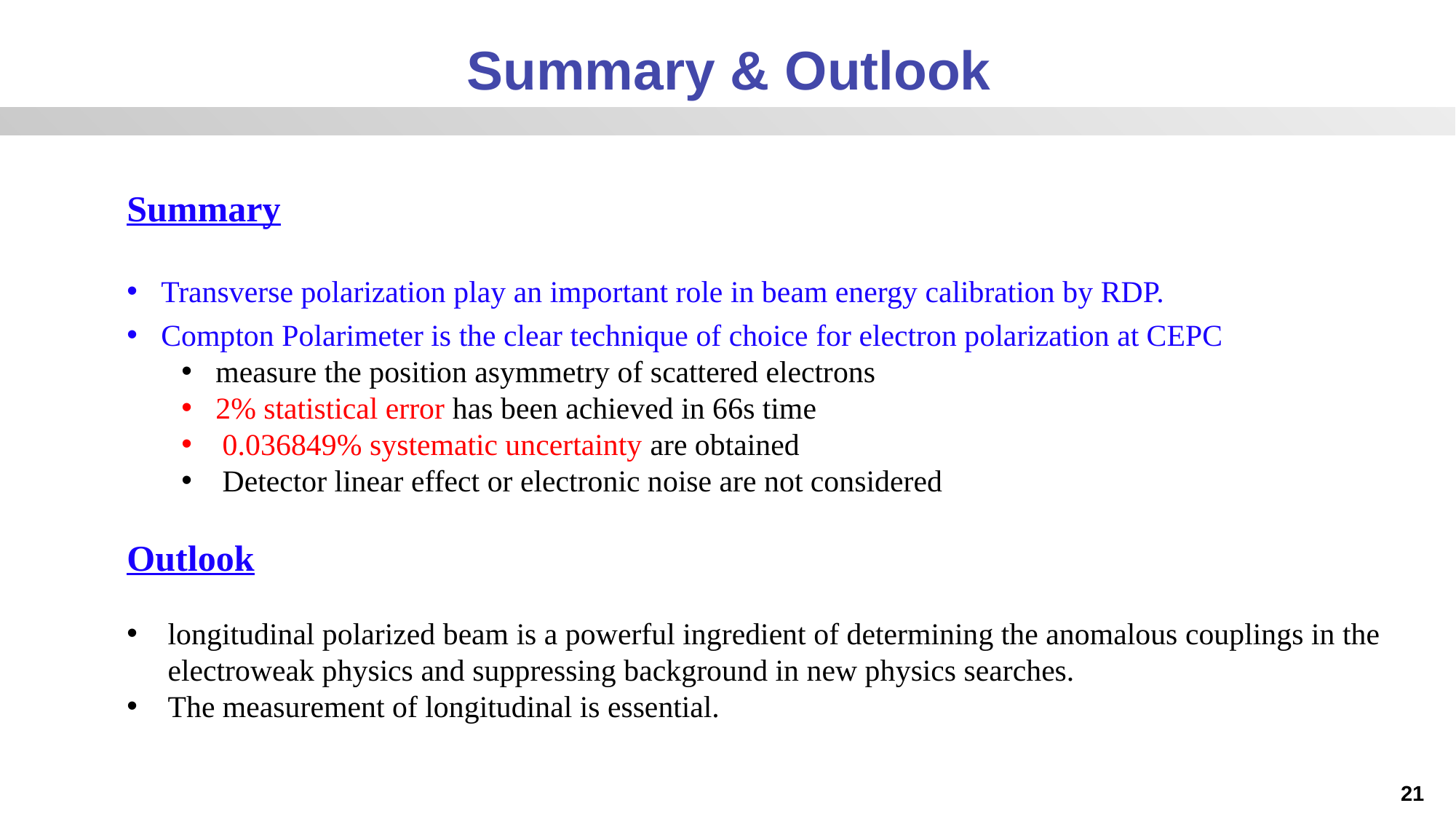

Summary & Outlook

Summary

Transverse polarization play an important role in beam energy calibration by RDP.
Compton Polarimeter is the clear technique of choice for electron polarization at CEPC
measure the position asymmetry of scattered electrons
2% statistical error has been achieved in 66s time
0.036849% systematic uncertainty are obtained
Detector linear effect or electronic noise are not considered

Outlook

longitudinal polarized beam is a powerful ingredient of determining the anomalous couplings in the electroweak physics and suppressing background in new physics searches.
The measurement of longitudinal is essential.
21